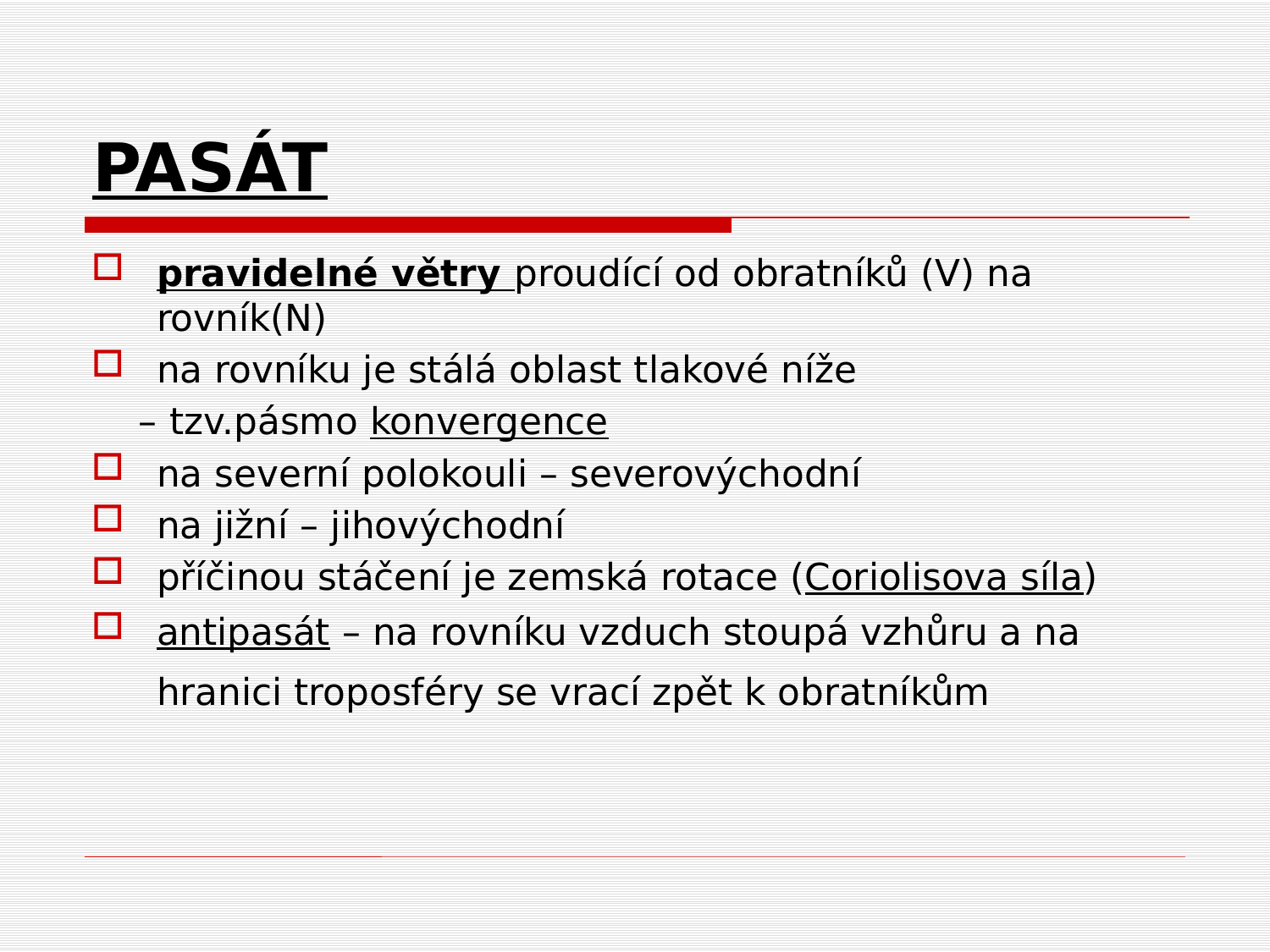

# PASÁT
pravidelné větry proudící od obratníků (V) na rovník(N)
na rovníku je stálá oblast tlakové níže
    – tzv.pásmo konvergence
na severní polokouli – severovýchodní
na jižní – jihovýchodní
příčinou stáčení je zemská rotace (Coriolisova síla)
antipasát – na rovníku vzduch stoupá vzhůru a na hranici troposféry se vrací zpět k obratníkům